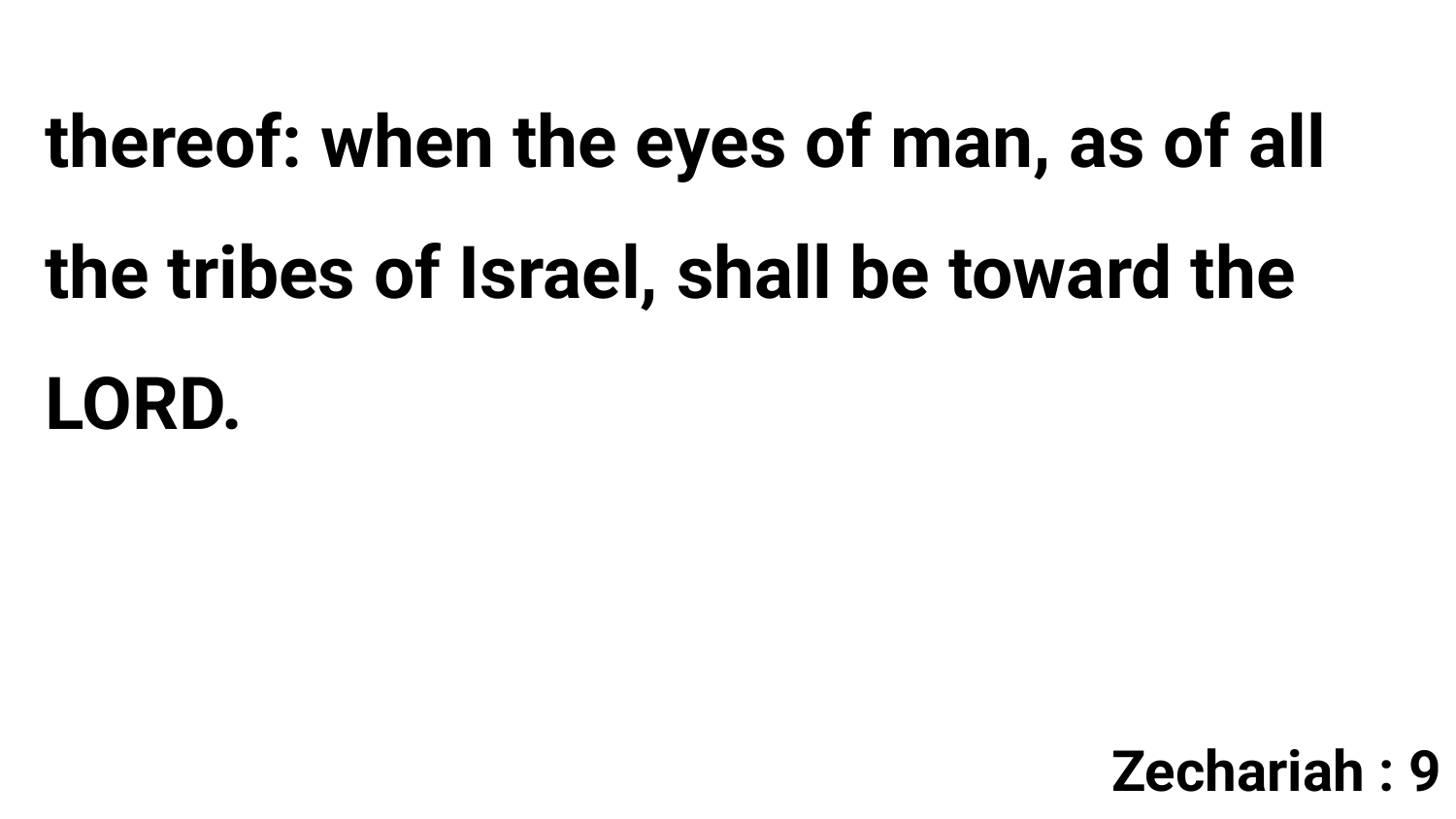

thereof: when the eyes of man, as of all the tribes of Israel, shall be toward the LORD.
Zechariah : 9